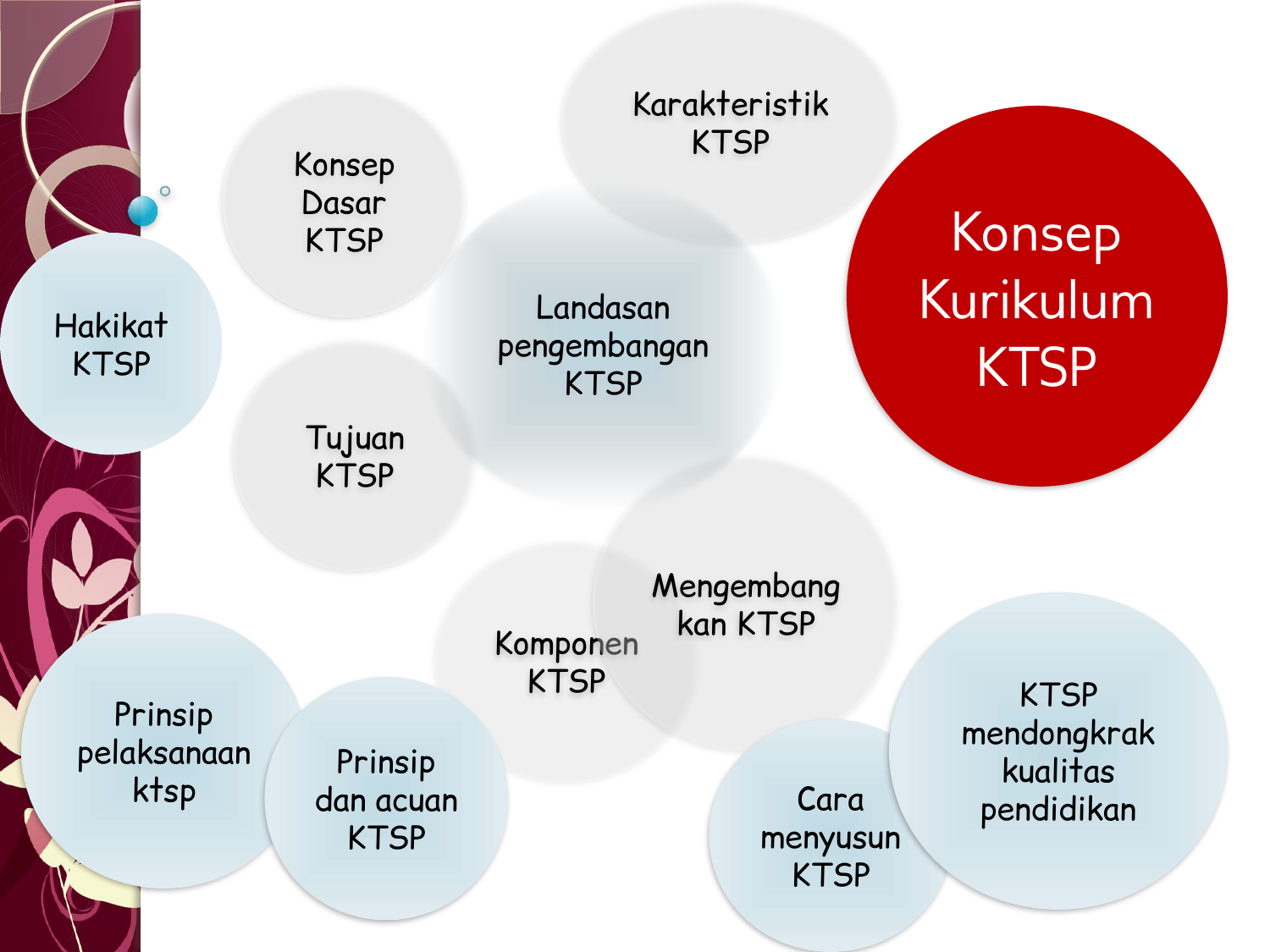

Karakteristik KTSP
Konsep Dasar KTSP
Konsep Kurikulum KTSP
Landasan pengembangan KTSP
Hakikat KTSP
Tujuan KTSP
Mengembangkan KTSP
Komponen KTSP
KTSP mendongkrak kualitas pendidikan
Prinsip pelaksanaan ktsp
Prinsip dan acuan KTSP
Cara menyusun KTSP